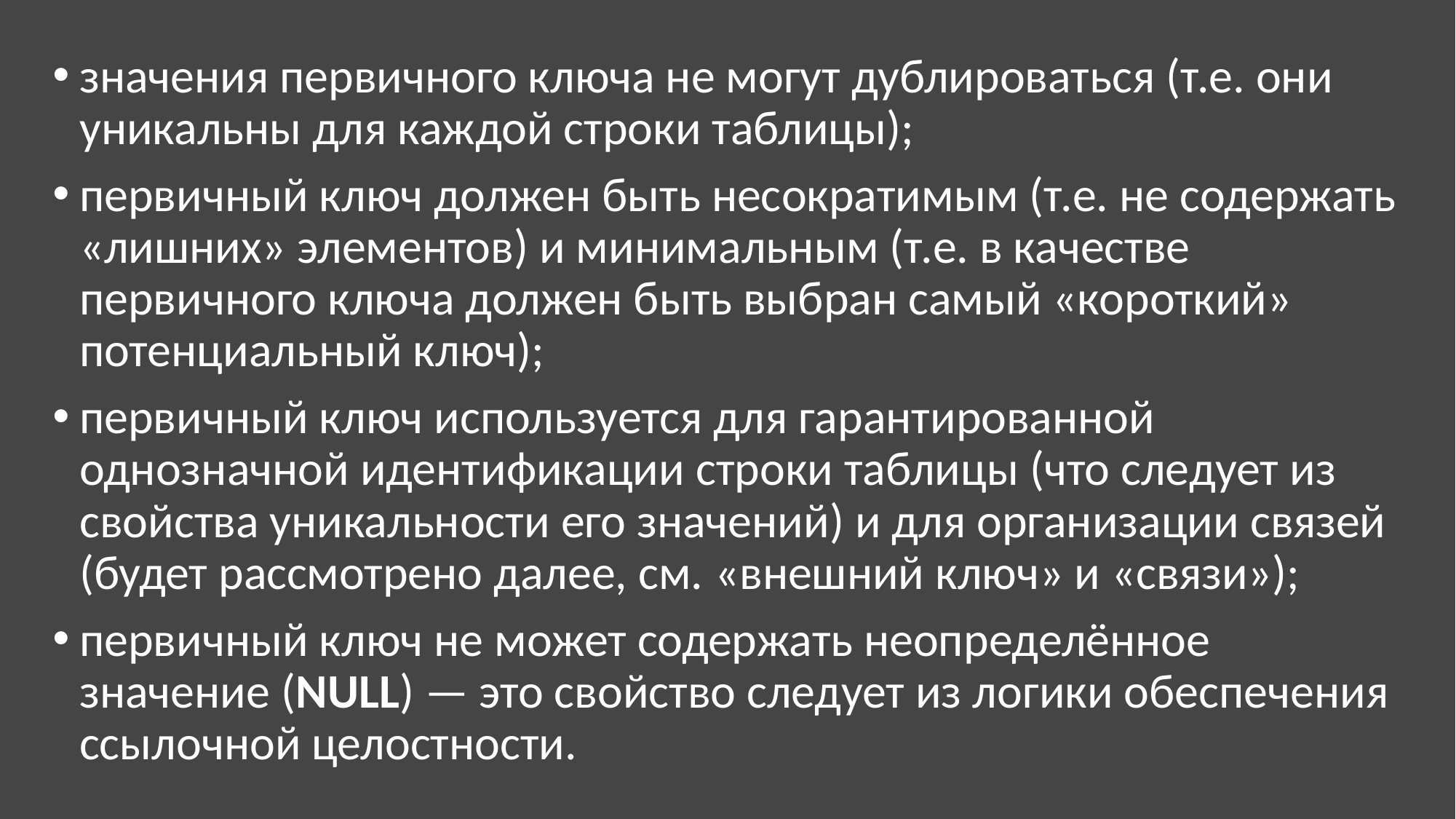

значения первичного ключа не могут дублироваться (т.е. они уникальны для каждой строки таблицы);
первичный ключ должен быть несократимым (т.е. не содержать «лишних» элементов) и минимальным (т.е. в качестве первичного ключа должен быть выбран самый «короткий» потенциальный ключ);
первичный ключ используется для гарантированной однозначной идентификации строки таблицы (что следует из свойства уникальности его значений) и для организации связей (будет рассмотрено далее, см. «внешний ключ» и «связи»);
первичный ключ не может содержать неопределённое значение (NULL) — это свойство следует из логики обеспечения ссылочной целостности.